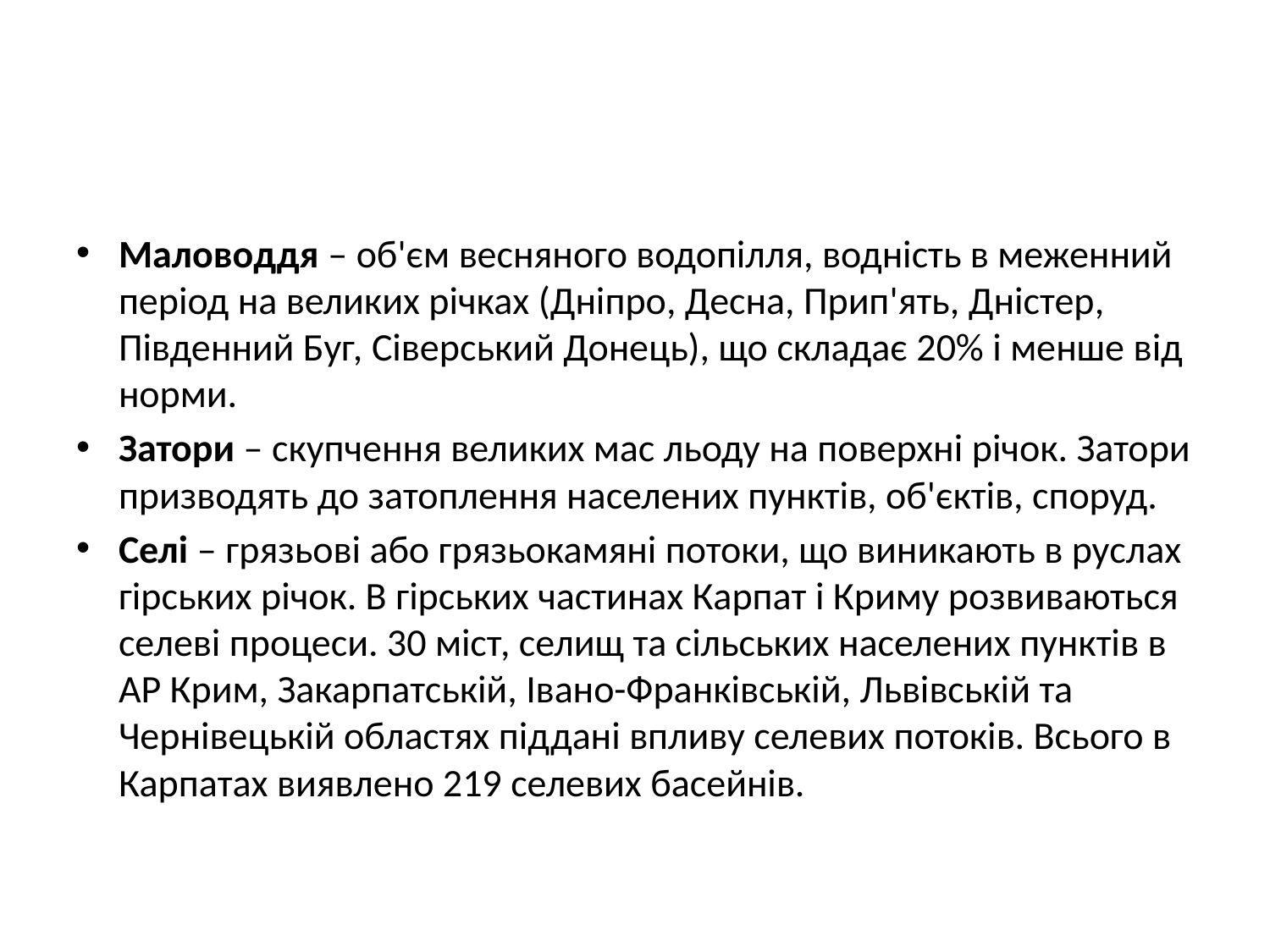

#
Маловоддя – об'єм весняного водопілля, водність в меженний період на великих річках (Дніпро, Десна, Прип'ять, Дністер, Південний Буг, Сіверський Донець), що складає 20% і менше від норми.
Затори – скупчення великих мас льоду на поверхні річок. Затори призводять до затоплення населених пунктів, об'єктів, споруд.
Селі – грязьові або грязьокамяні потоки, що виникають в руслах гірських річок. В гірських частинах Карпат і Криму розвиваються селеві процеси. 30 міст, селищ та сільських населених пунктів в АР Крим, Закарпатській, Івано-Франківській, Львівській та Чернівецькій областях піддані впливу селевих потоків. Всього в Карпатах виявлено 219 селевих басейнів.